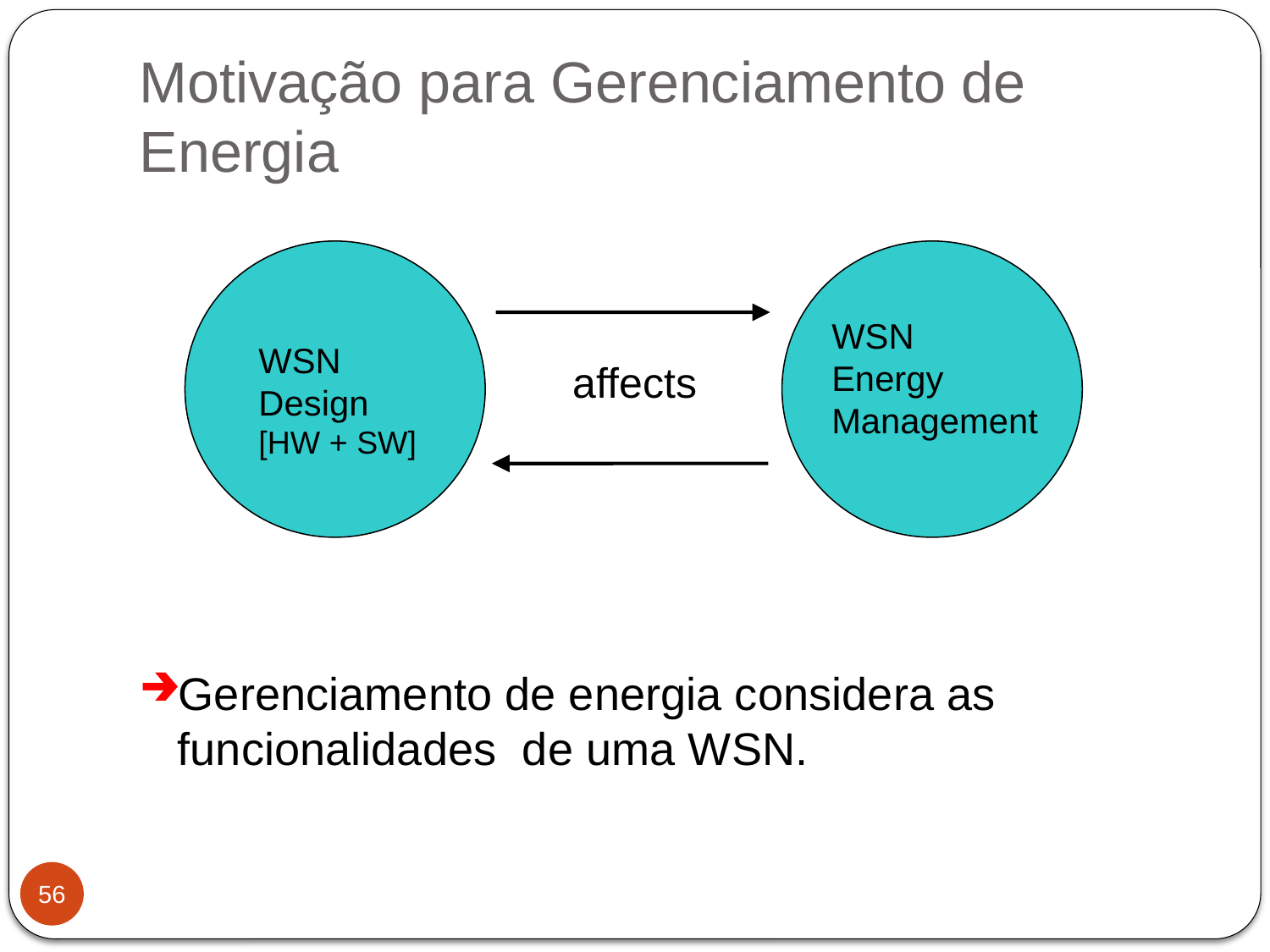

Gerenciamento de energia considera as funcionalidades  de uma WSN.
# Motivação para Gerenciamento de Energia

WSN
Energy
Management

WSN
Design
[HW + SW]
affects

56